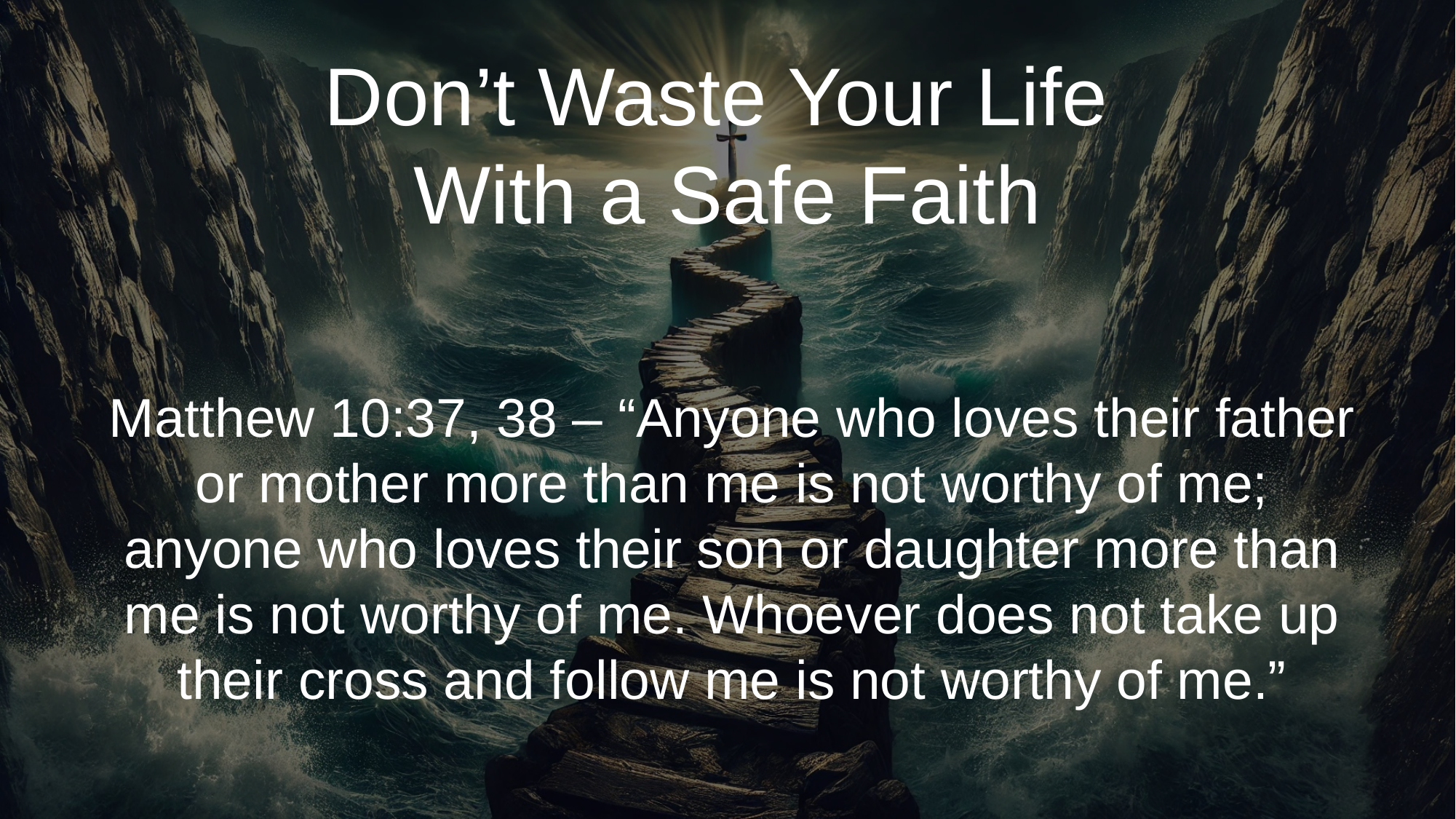

# Don’t Waste Your Life With a Safe Faith

Matthew 10:37, 38 – “Anyone who loves their father or mother more than me is not worthy of me; anyone who loves their son or daughter more than me is not worthy of me. Whoever does not take up their cross and follow me is not worthy of me.”